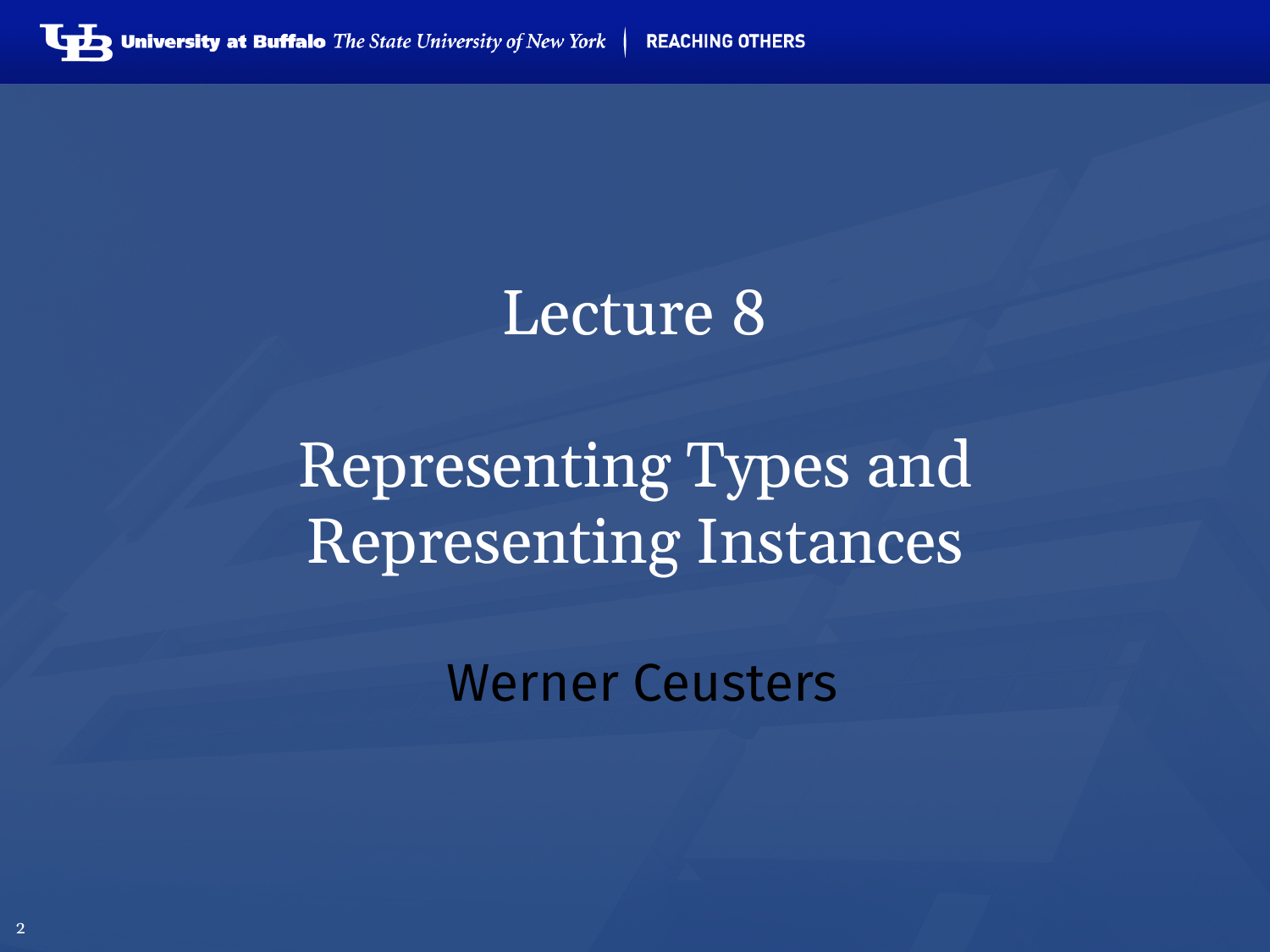

# Lecture 8 Representing Types and Representing Instances
 Werner Ceusters